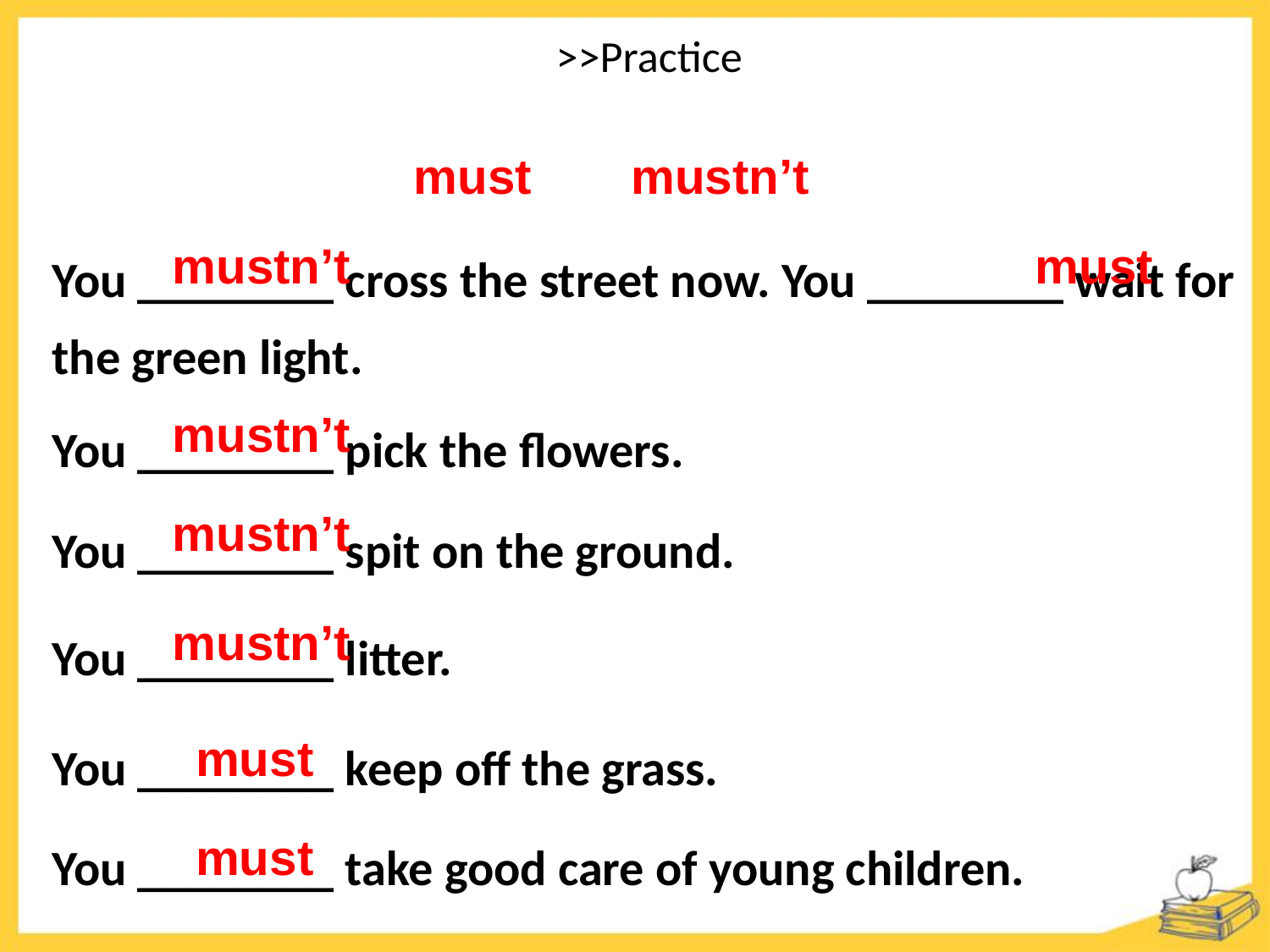

# >>Practice
must
mustn’t
You ________ cross the street now. You ________ wait for the green light.
mustn’t
must
You ________ pick the flowers.
mustn’t
You ________ spit on the ground.
mustn’t
You ________ litter.
mustn’t
You ________ keep off the grass.
must
You ________ take good care of young children.
must